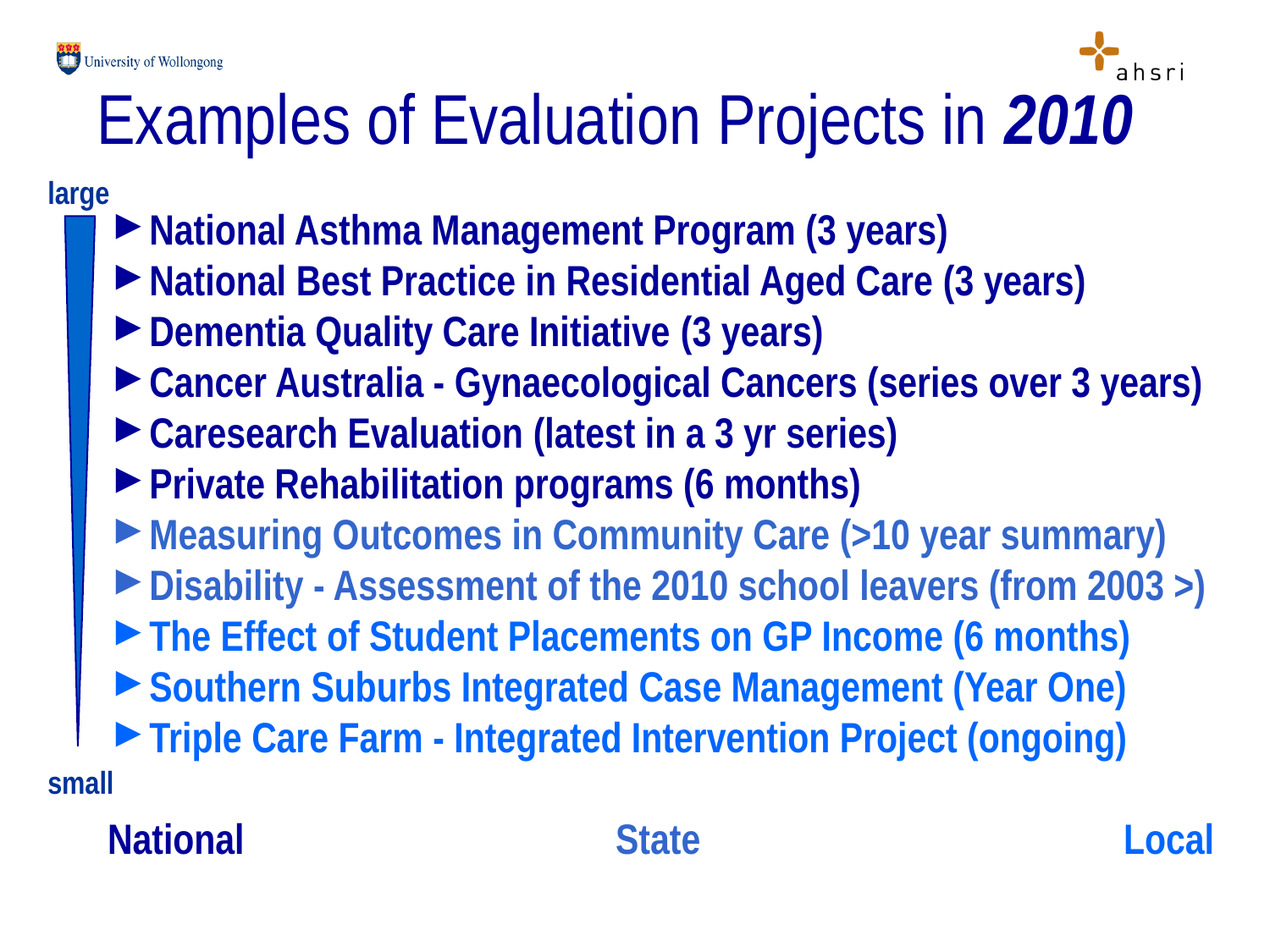

Examples of Evaluation Projects in 2010
large
National Asthma Management Program (3 years)
National Best Practice in Residential Aged Care (3 years)
Dementia Quality Care Initiative (3 years)
Cancer Australia - Gynaecological Cancers (series over 3 years)
Caresearch Evaluation (latest in a 3 yr series)
Private Rehabilitation programs (6 months)
Measuring Outcomes in Community Care (>10 year summary)
Disability - Assessment of the 2010 school leavers (from 2003 >)
The Effect of Student Placements on GP Income (6 months)
Southern Suburbs Integrated Case Management (Year One)
Triple Care Farm - Integrated Intervention Project (ongoing)

National 			State 				Local

small